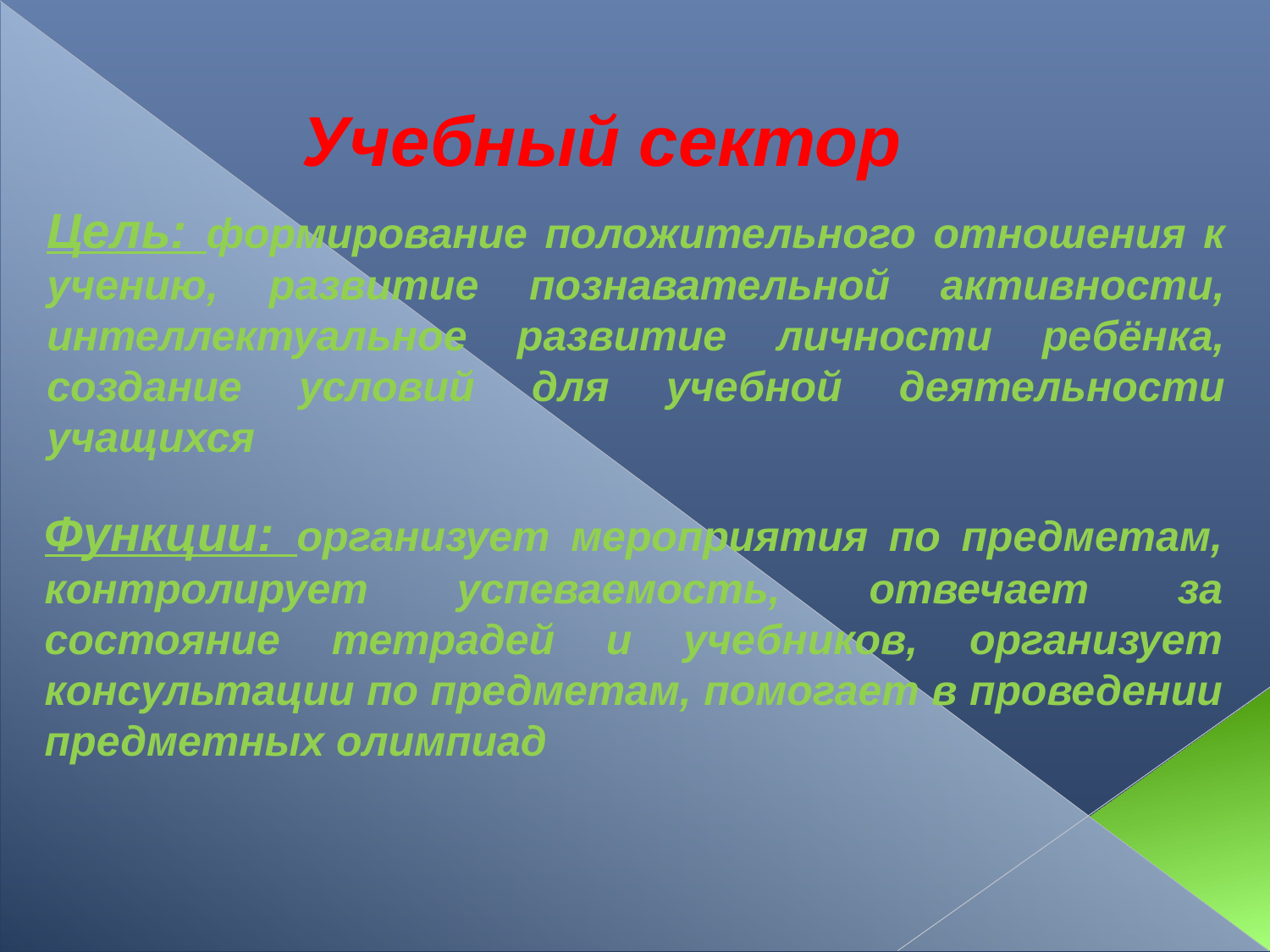

Учебный сектор
Цель: формирование положительного отношения к учению, развитие познавательной активности, интеллектуальное развитие личности ребёнка, создание условий для учебной деятельности учащихся
Функции: организует мероприятия по предметам, контролирует успеваемость, отвечает за состояние тетрадей и учебников, организует консультации по предметам, помогает в проведении предметных олимпиад